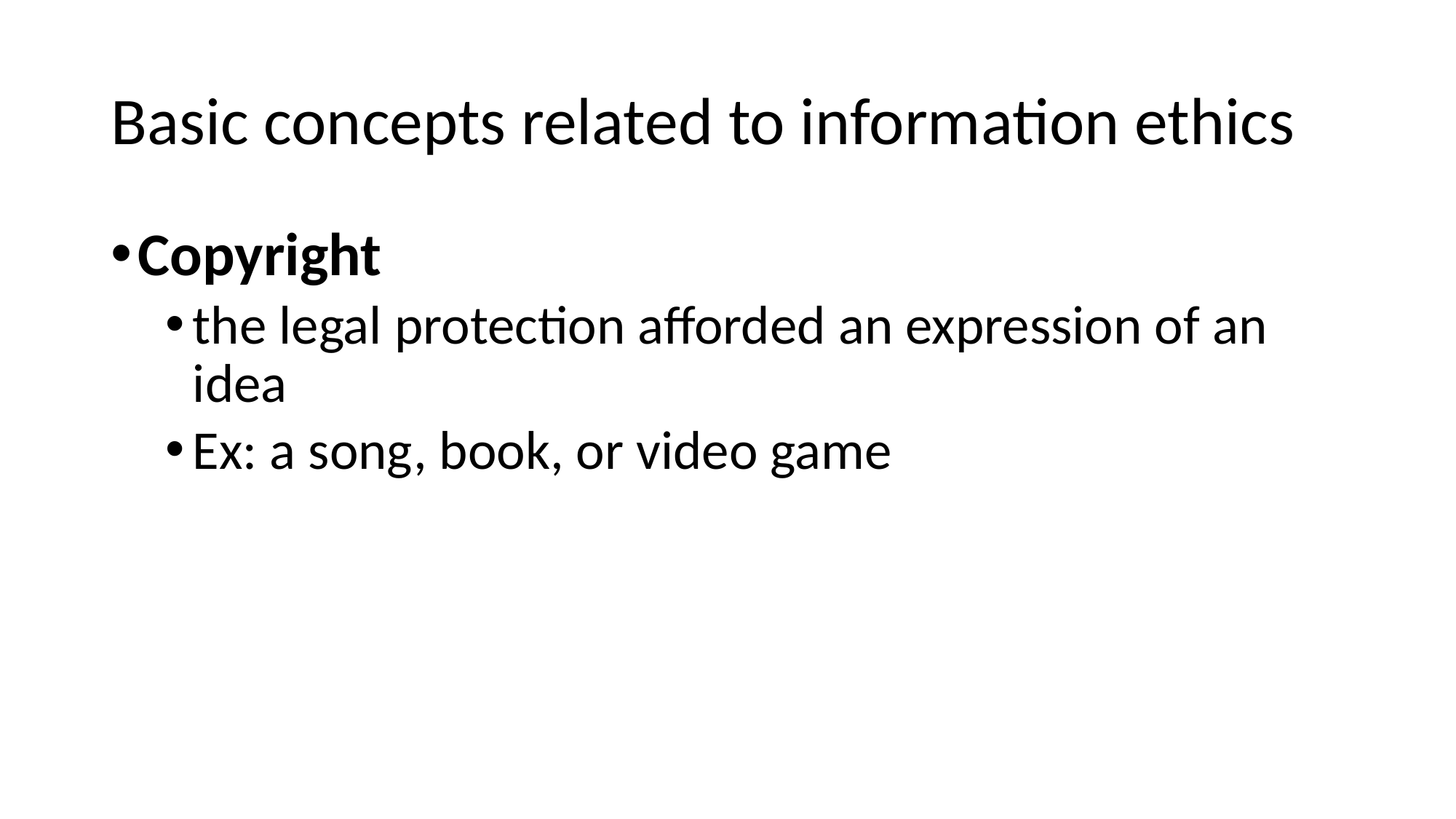

# Basic concepts related to information ethics
Copyright
the legal protection afforded an expression of an idea
Ex: a song, book, or video game